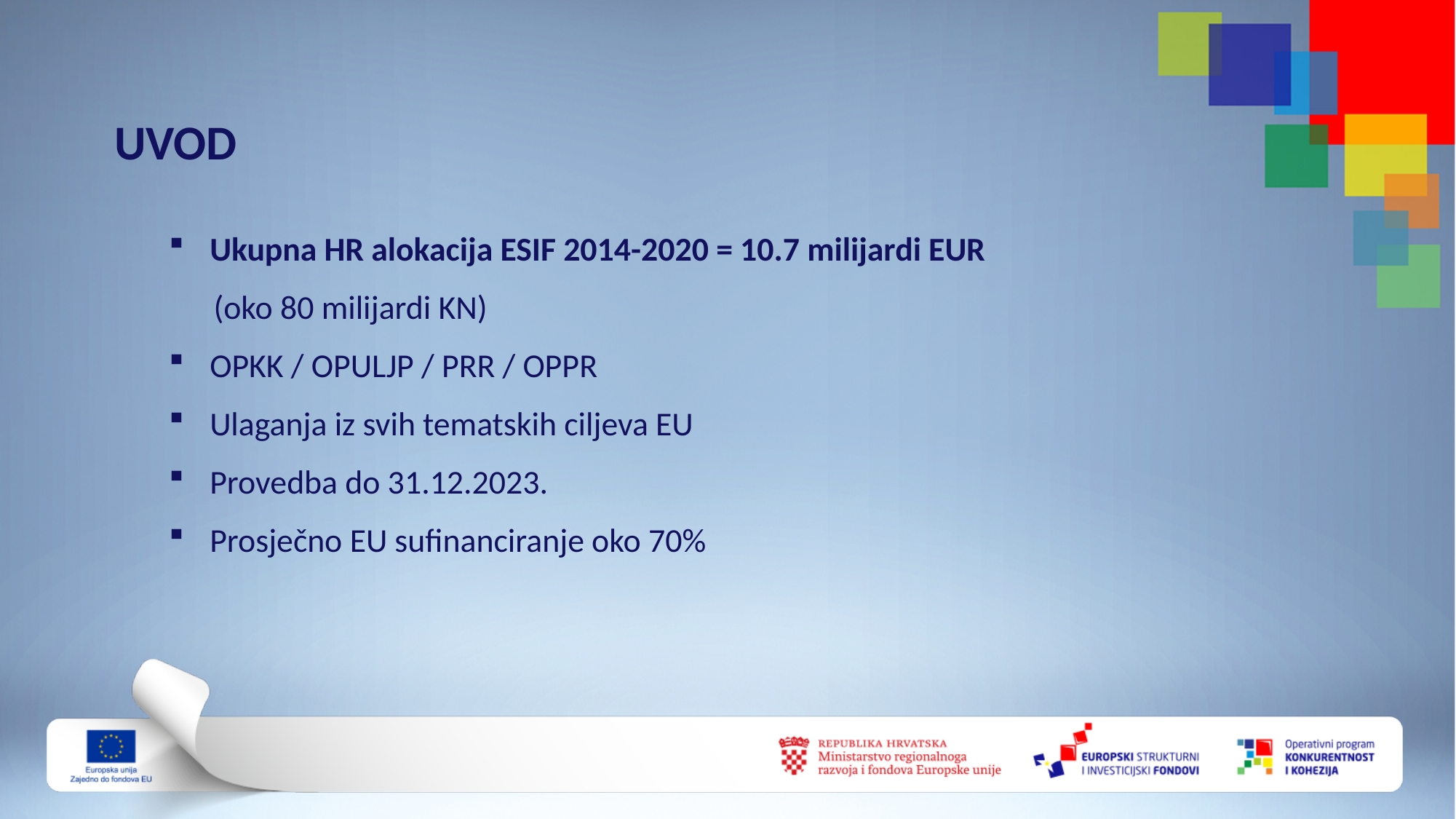

UVOD

Ukupna HR alokacija ESIF 2014-2020 = 10.7 milijardi EUR
      (oko 80 milijardi KN)
OPKK / OPULJP / PRR / OPPR
Ulaganja iz svih tematskih ciljeva EU
Provedba do 31.12.2023.
Prosječno EU sufinanciranje oko 70%